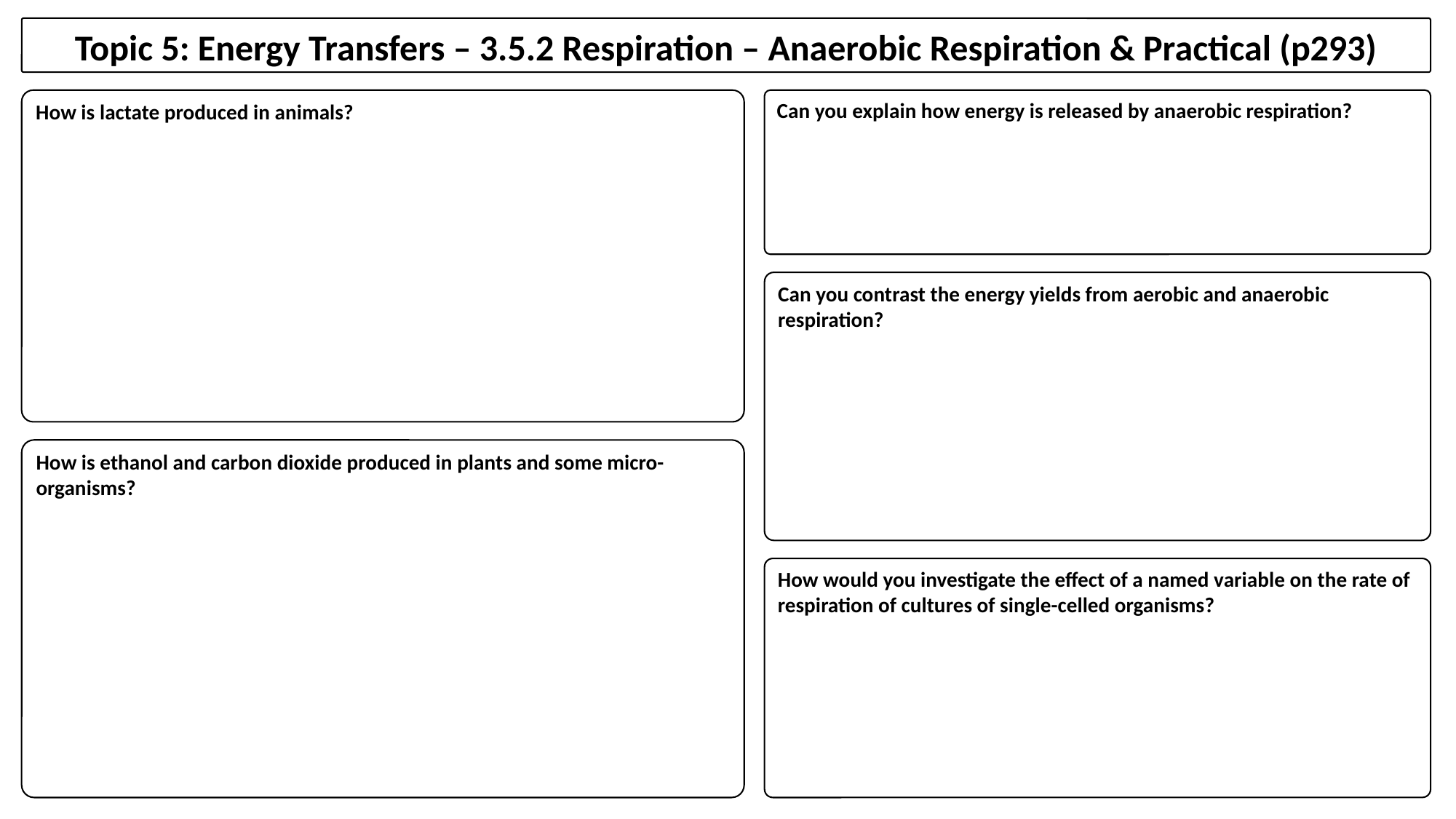

Topic 5: Energy Transfers – 3.5.2 Respiration – Anaerobic Respiration & Practical (p293)

How is lactate produced in animals?
Can you explain how energy is released by anaerobic respiration?
Can you contrast the energy yields from aerobic and anaerobic respiration?
How is ethanol and carbon dioxide produced in plants and some micro-organisms?
How would you investigate the effect of a named variable on the rate of respiration of cultures of single-celled organisms?